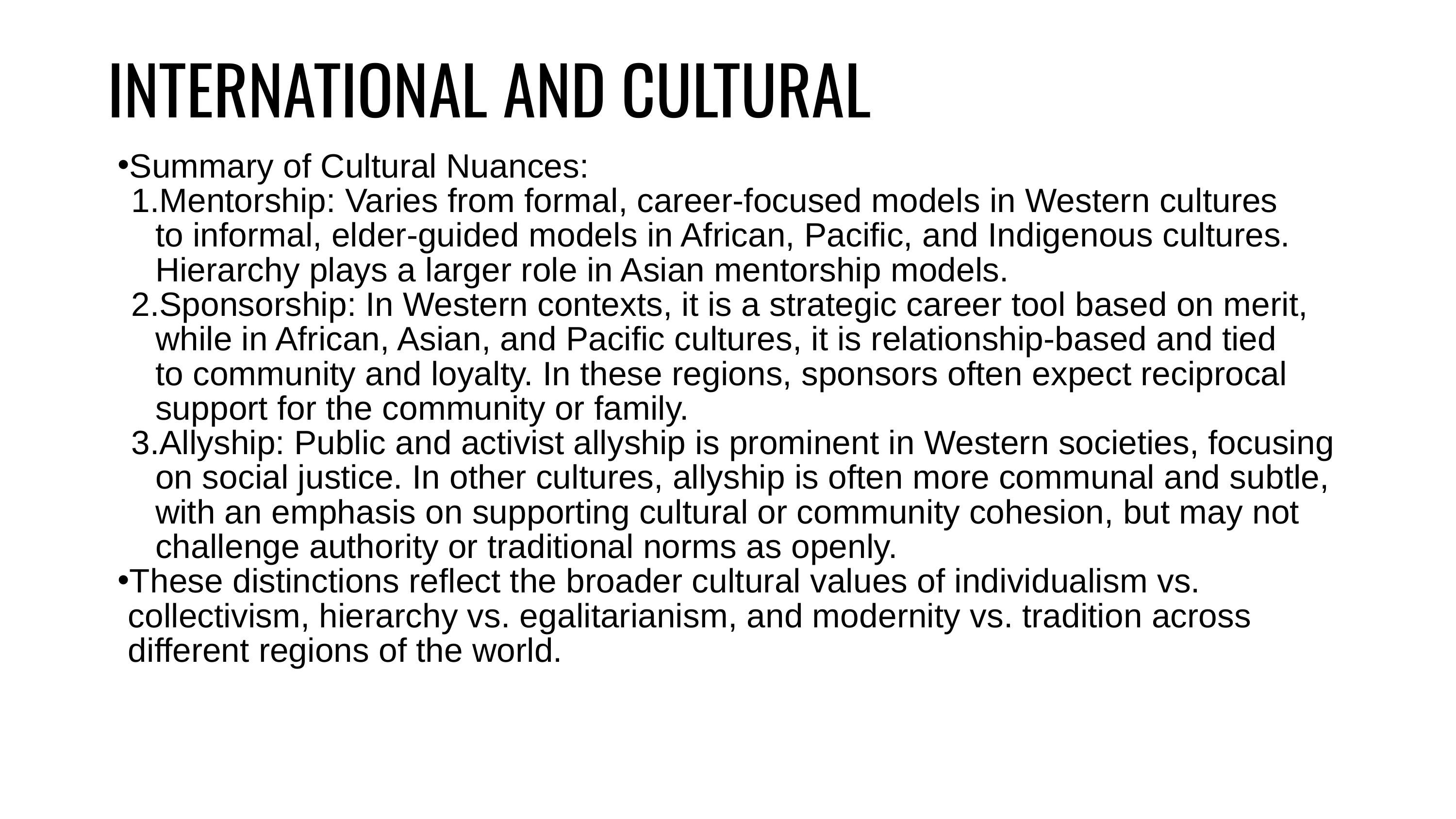

INTERNATIONAL AND CULTURAL
Summary of Cultural Nuances:
Mentorship: Varies from formal, career-focused models in Western cultures to informal, elder-guided models in African, Pacific, and Indigenous cultures. Hierarchy plays a larger role in Asian mentorship models.
Sponsorship: In Western contexts, it is a strategic career tool based on merit, while in African, Asian, and Pacific cultures, it is relationship-based and tied to community and loyalty. In these regions, sponsors often expect reciprocal support for the community or family.
Allyship: Public and activist allyship is prominent in Western societies, focusing on social justice. In other cultures, allyship is often more communal and subtle, with an emphasis on supporting cultural or community cohesion, but may not challenge authority or traditional norms as openly.
These distinctions reflect the broader cultural values of individualism vs. collectivism, hierarchy vs. egalitarianism, and modernity vs. tradition across different regions of the world.